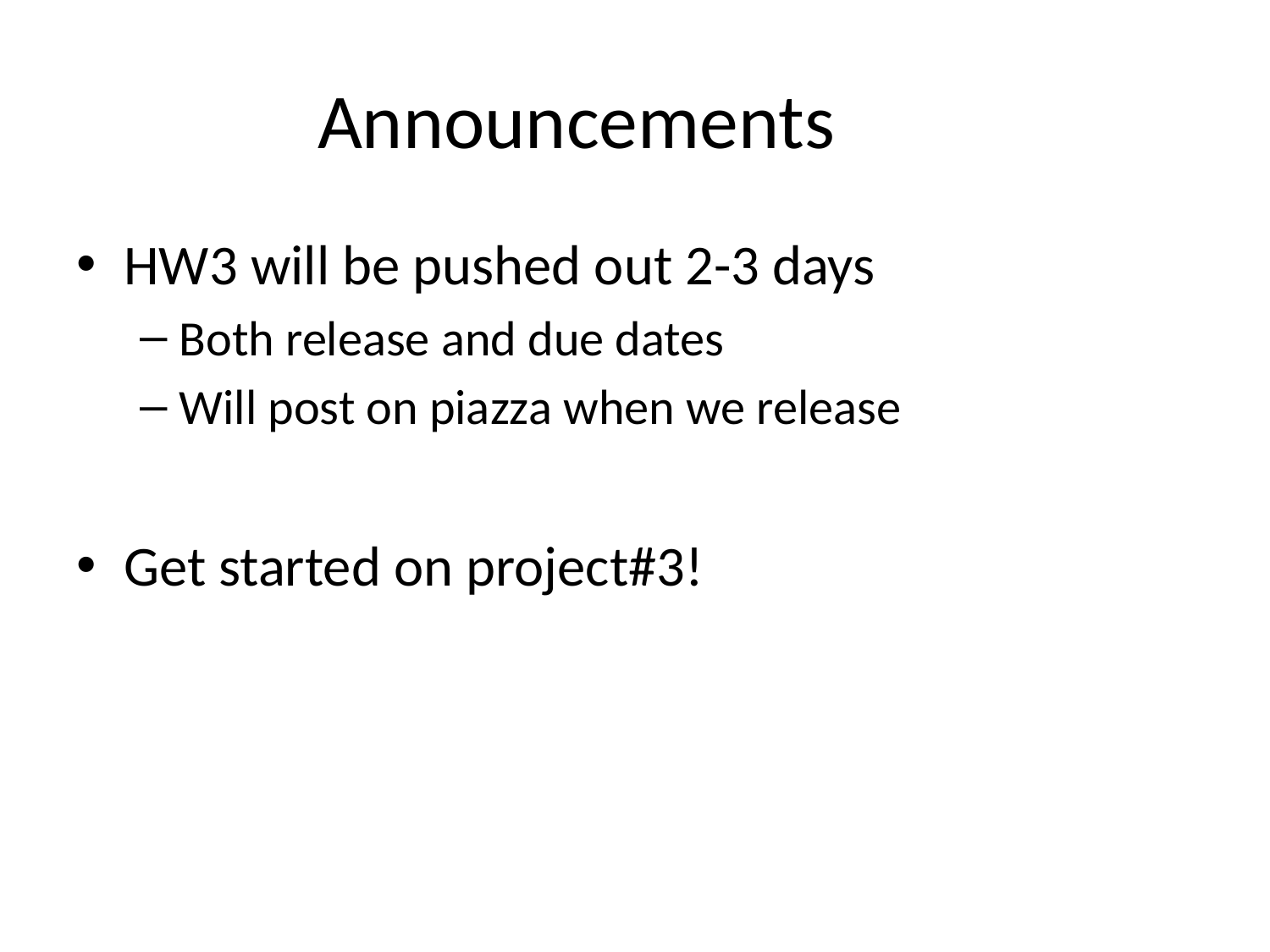

# Announcements
HW3 will be pushed out 2-3 days
Both release and due dates
Will post on piazza when we release

Get started on project#3!